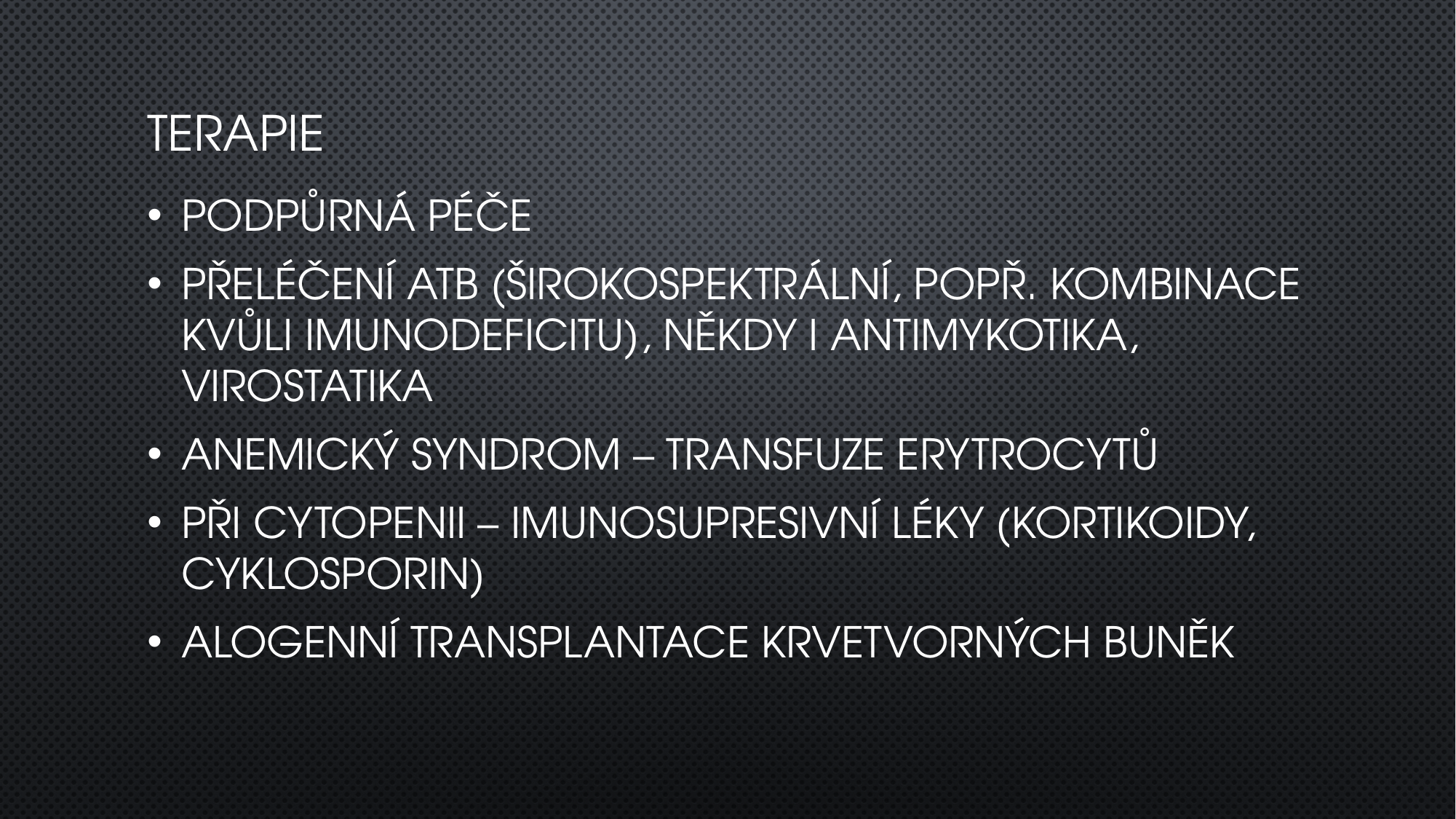

# Terapie
Podpůrná péče
Přeléčení ATB (širokospektrální, popř. kombinace kvůli imunodeficitu), někdy i antimykotika, virostatika
Anemický syndrom – transfuze erytrocytů
Při cytopenii – imunosupresivní léky (kortikoidy, cyklosporin)
Alogenní transplantace krvetvorných buněk